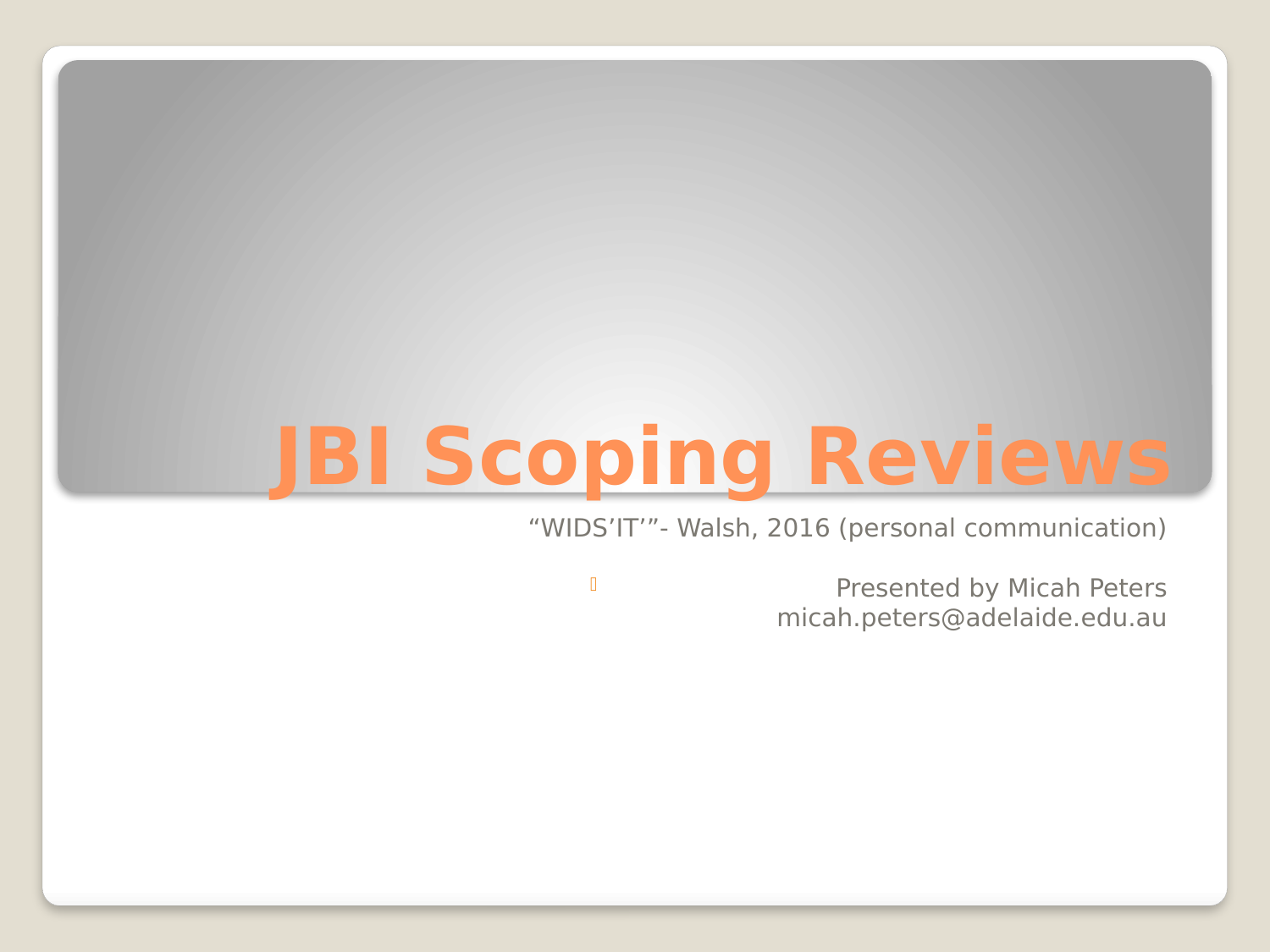

# JBI Scoping Reviews
“WIDS’IT’”- Walsh, 2016 (personal communication)

Presented by Micah Peters
micah.peters@adelaide.edu.au